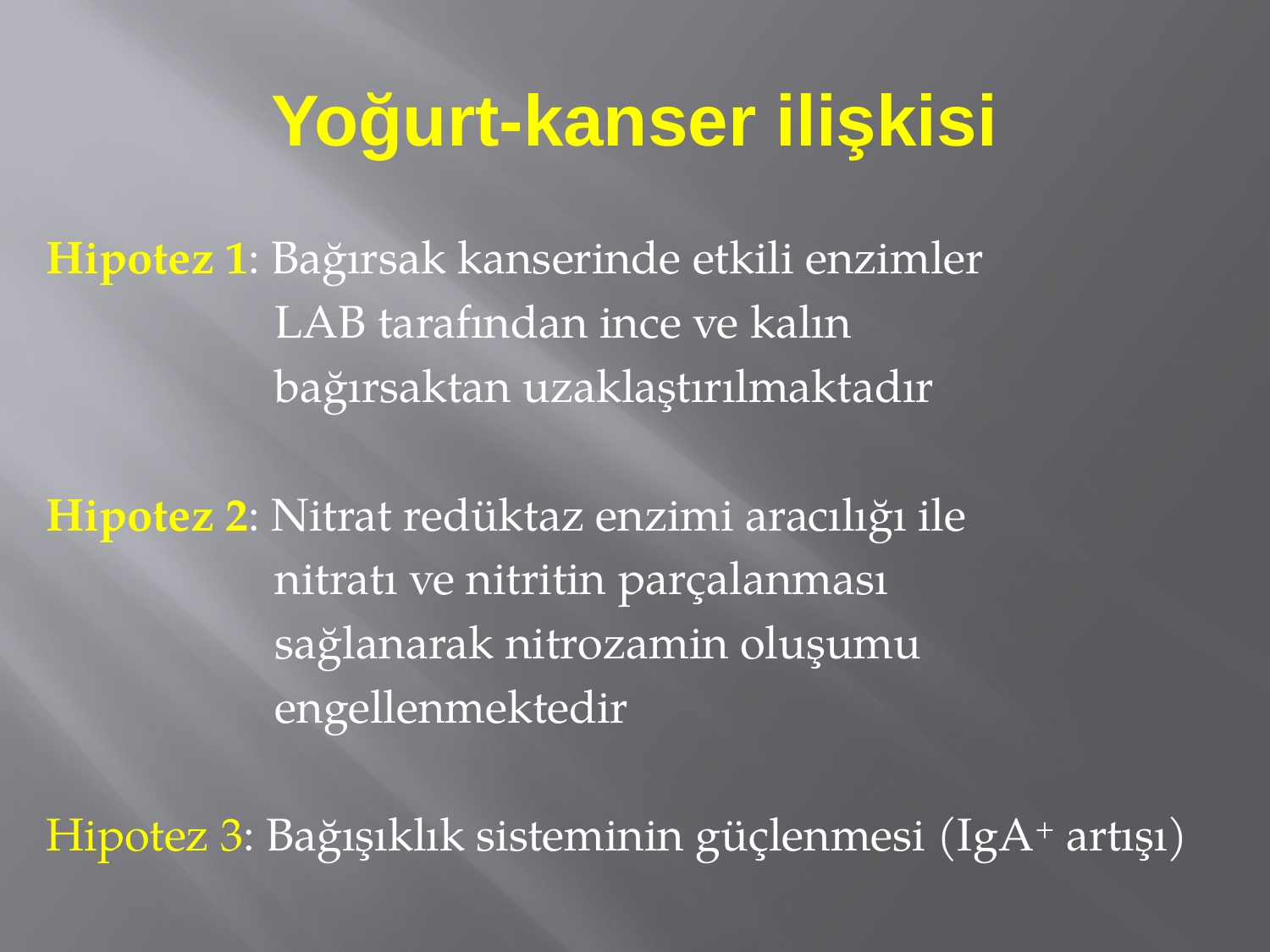

# Yoğurt-kanser ilişkisi
Hipotez 1: Bağırsak kanserinde etkili enzimler
                    LAB tarafından ince ve kalın
                    bağırsaktan uzaklaştırılmaktadır

Hipotez 2: Nitrat redüktaz enzimi aracılığı ile
                    nitratı ve nitritin parçalanması
                    sağlanarak nitrozamin oluşumu
                    engellenmektedir

Hipotez 3: Bağışıklık sisteminin güçlenmesi (IgA+ artışı)